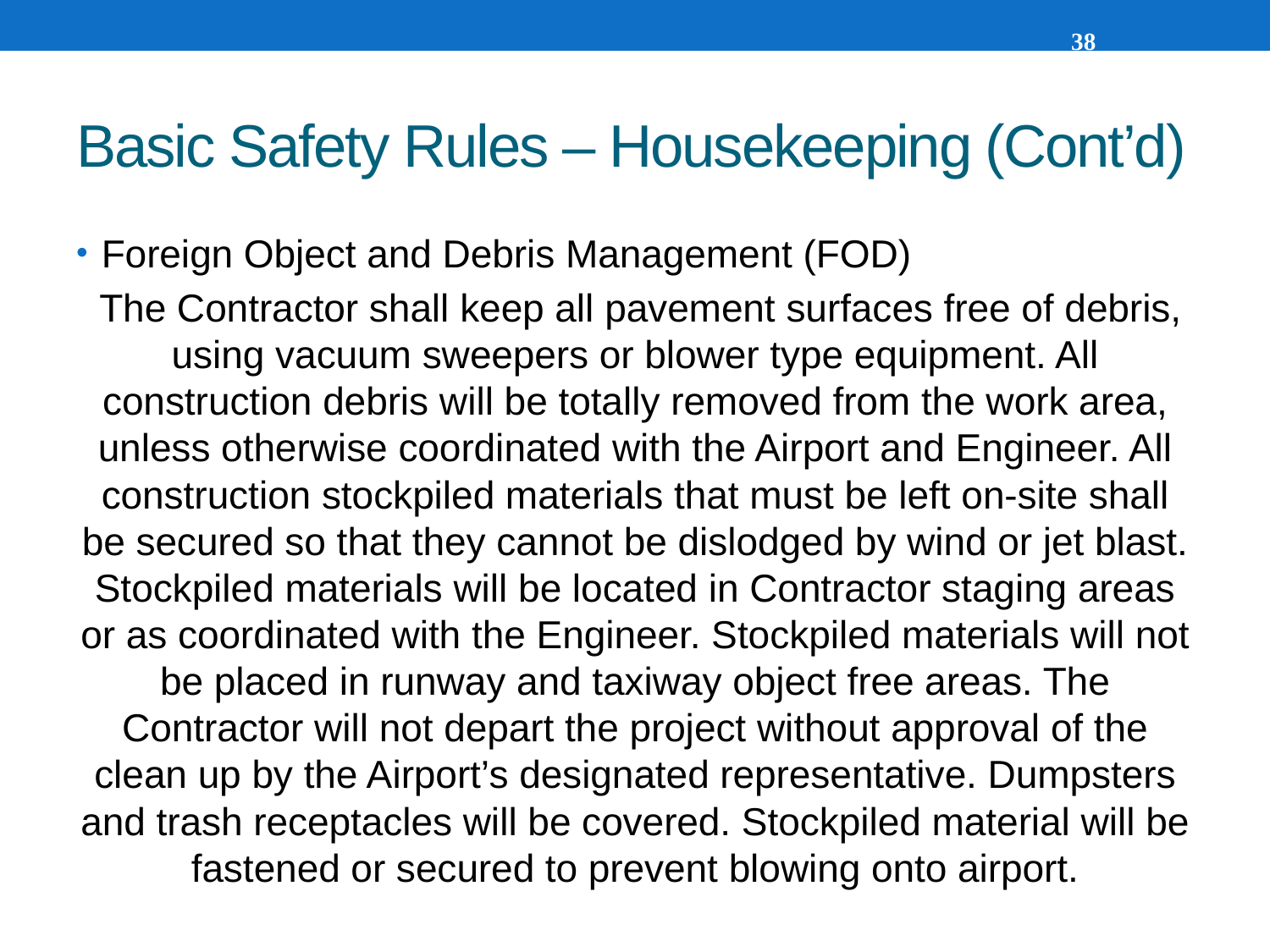

38
# Basic Safety Rules – Housekeeping (Cont’d)
Foreign Object and Debris Management (FOD)
 The Contractor shall keep all pavement surfaces free of debris, using vacuum sweepers or blower type equipment. All construction debris will be totally removed from the work area, unless otherwise coordinated with the Airport and Engineer. All construction stockpiled materials that must be left on-site shall be secured so that they cannot be dislodged by wind or jet blast. Stockpiled materials will be located in Contractor staging areas or as coordinated with the Engineer. Stockpiled materials will not be placed in runway and taxiway object free areas. The Contractor will not depart the project without approval of the clean up by the Airport’s designated representative. Dumpsters and trash receptacles will be covered. Stockpiled material will be fastened or secured to prevent blowing onto airport.